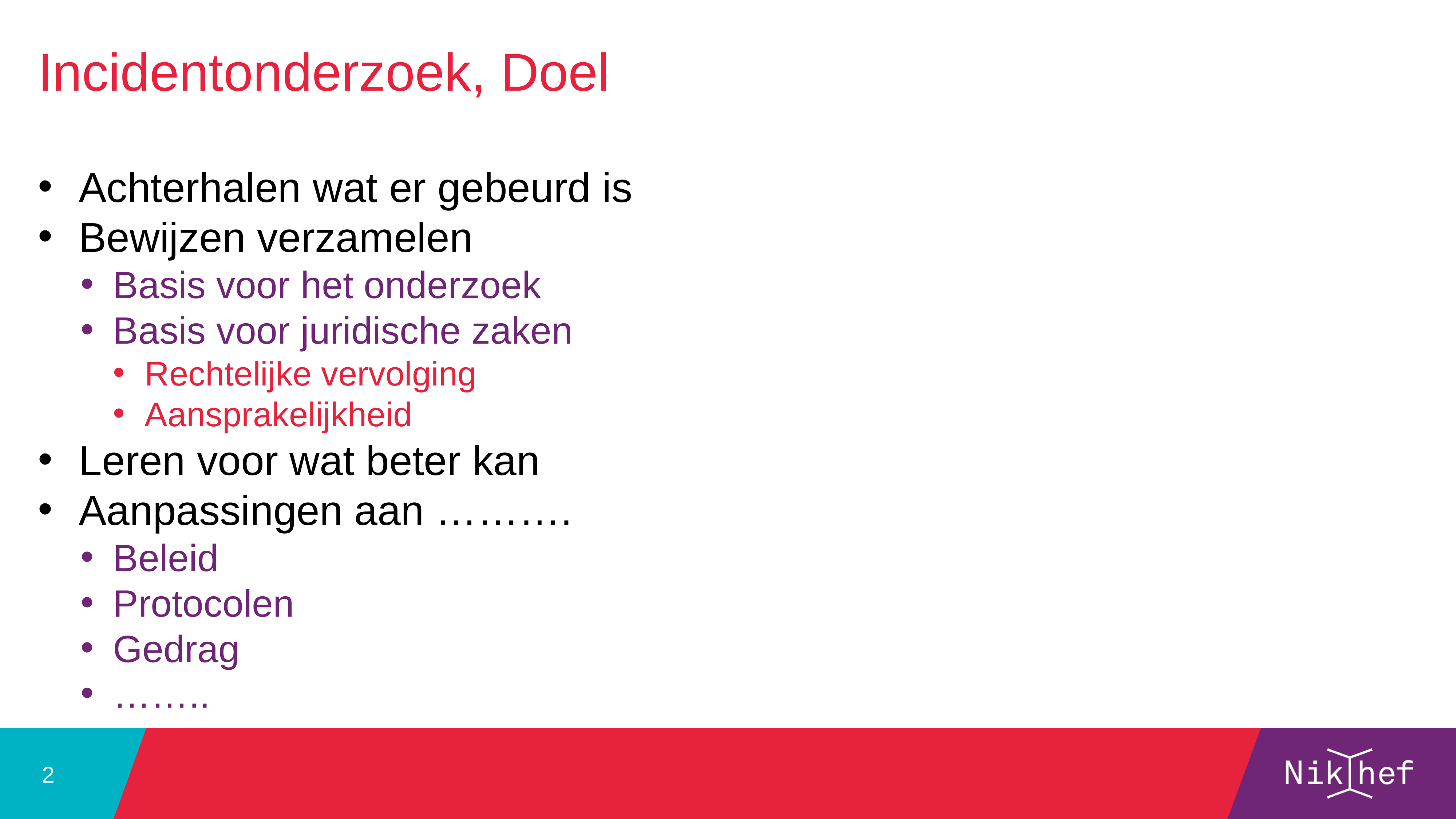

Incidentonderzoek, Doel
Achterhalen wat er gebeurd is
Bewijzen verzamelen
Basis voor het onderzoek
Basis voor juridische zaken
Rechtelijke vervolging
Aansprakelijkheid
Leren voor wat beter kan
Aanpassingen aan ……….
Beleid
Protocolen
Gedrag
……..

2